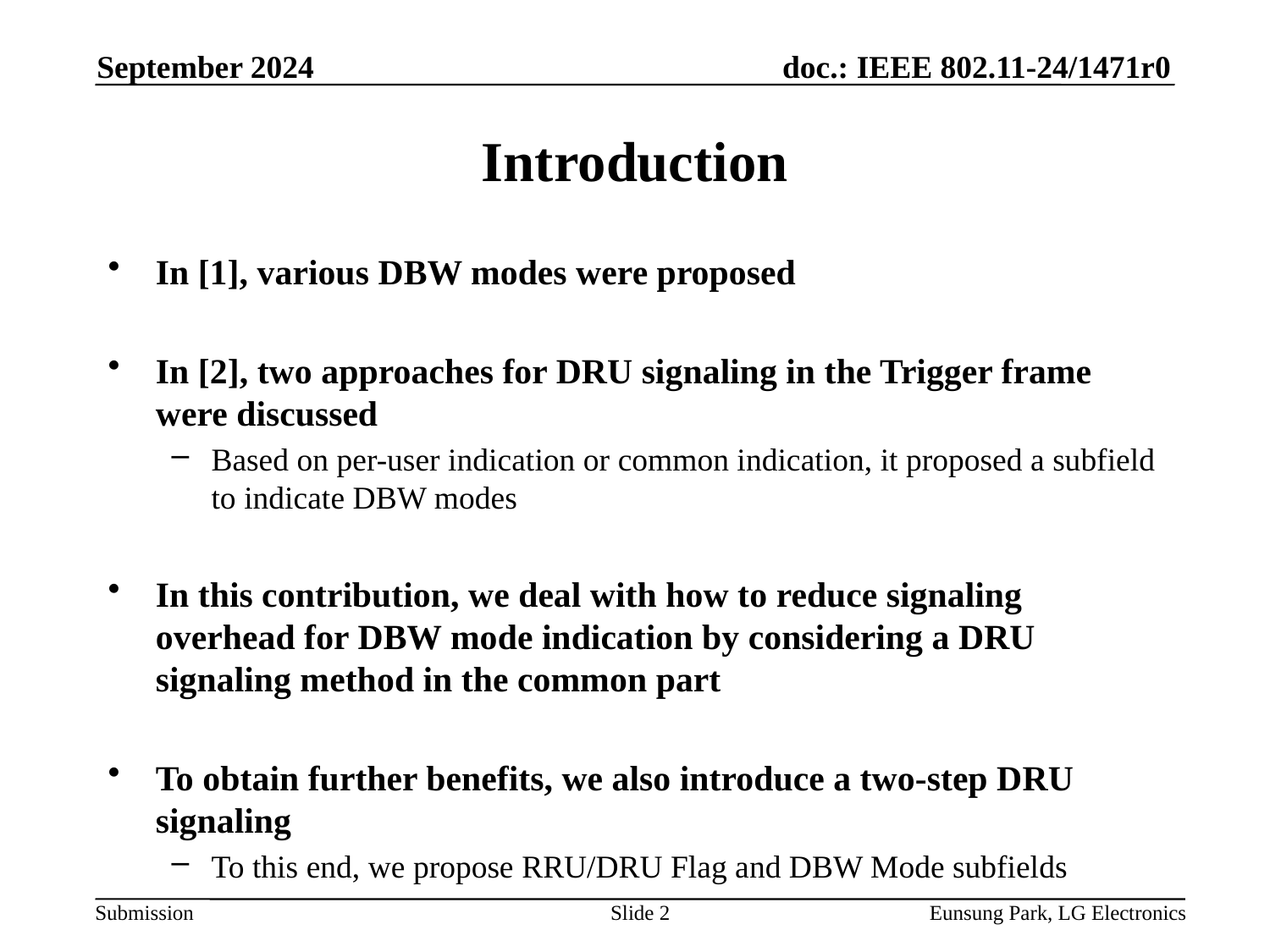

September 2024
# Introduction
In [1], various DBW modes were proposed

In [2], two approaches for DRU signaling in the Trigger frame were discussed
Based on per-user indication or common indication, it proposed a subfield to indicate DBW modes

In this contribution, we deal with how to reduce signaling overhead for DBW mode indication by considering a DRU signaling method in the common part

To obtain further benefits, we also introduce a two-step DRU signaling
To this end, we propose RRU/DRU Flag and DBW Mode subfields
Slide 2
Eunsung Park, LG Electronics